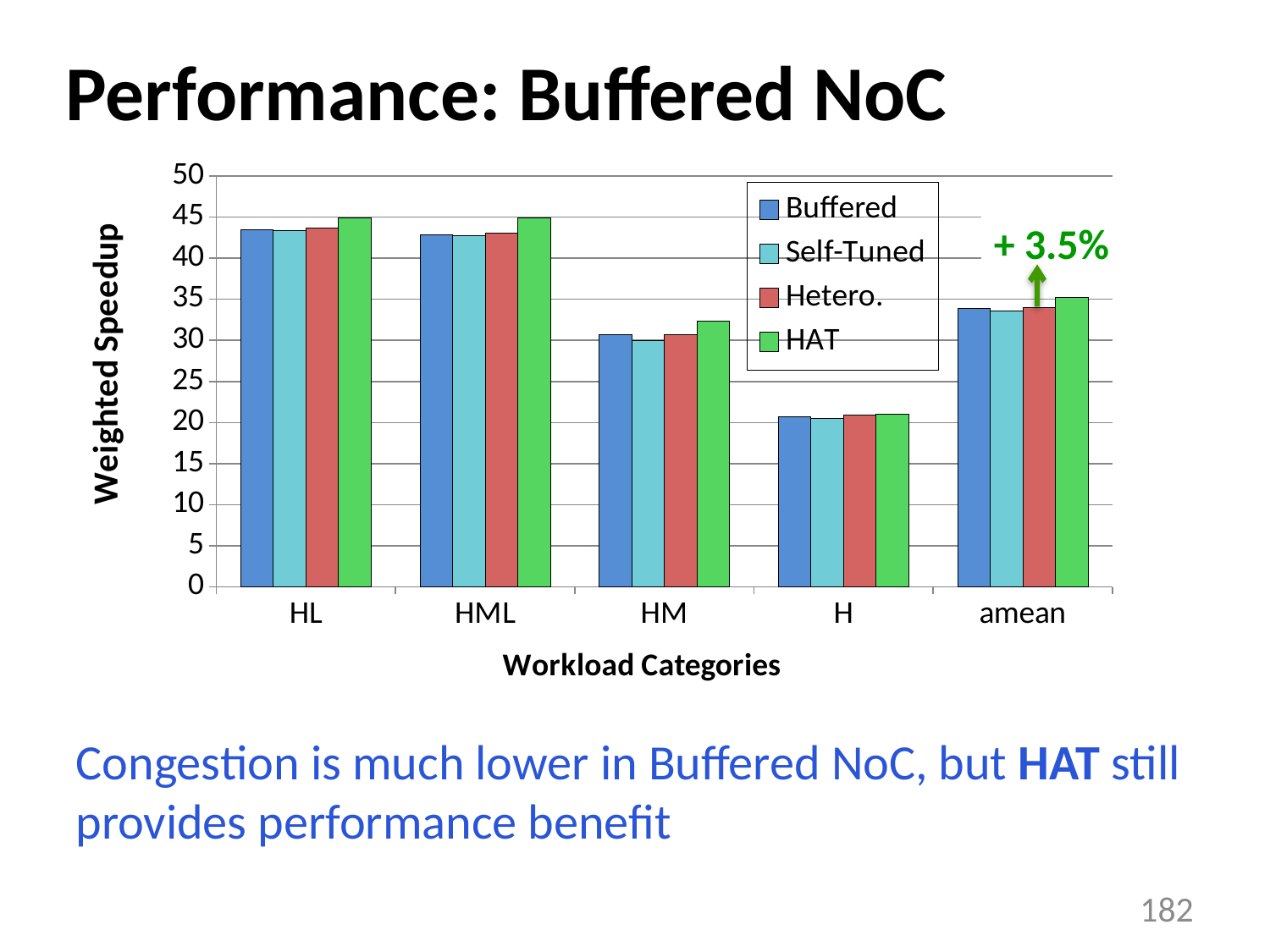

# Performance: Buffered NoC

### Chart

| Category |  |  |  |  |
|---|---|---|---|---|
| HL | 43.4324375387 | 43.317314709099996 | 43.70436384400001 | 44.85443599919999 |
| HML | 42.85988846109984 | 42.766456463299996 | 43.0610492271 | 44.857136692299996 |
| HM | 30.718688832899996 | 29.9212913507 | 30.6927536588 | 32.38739676729991 |
| H | 20.707847054600002 | 20.453955841600003 | 20.9577218892 | 20.994552536799997 |
| amean | 33.8652939067 | 33.555496319199996 | 34.0366939227 | 35.1869316382 |
+ 3.5%
Congestion is much lower in Buffered NoC, but HAT still provides performance benefit
182